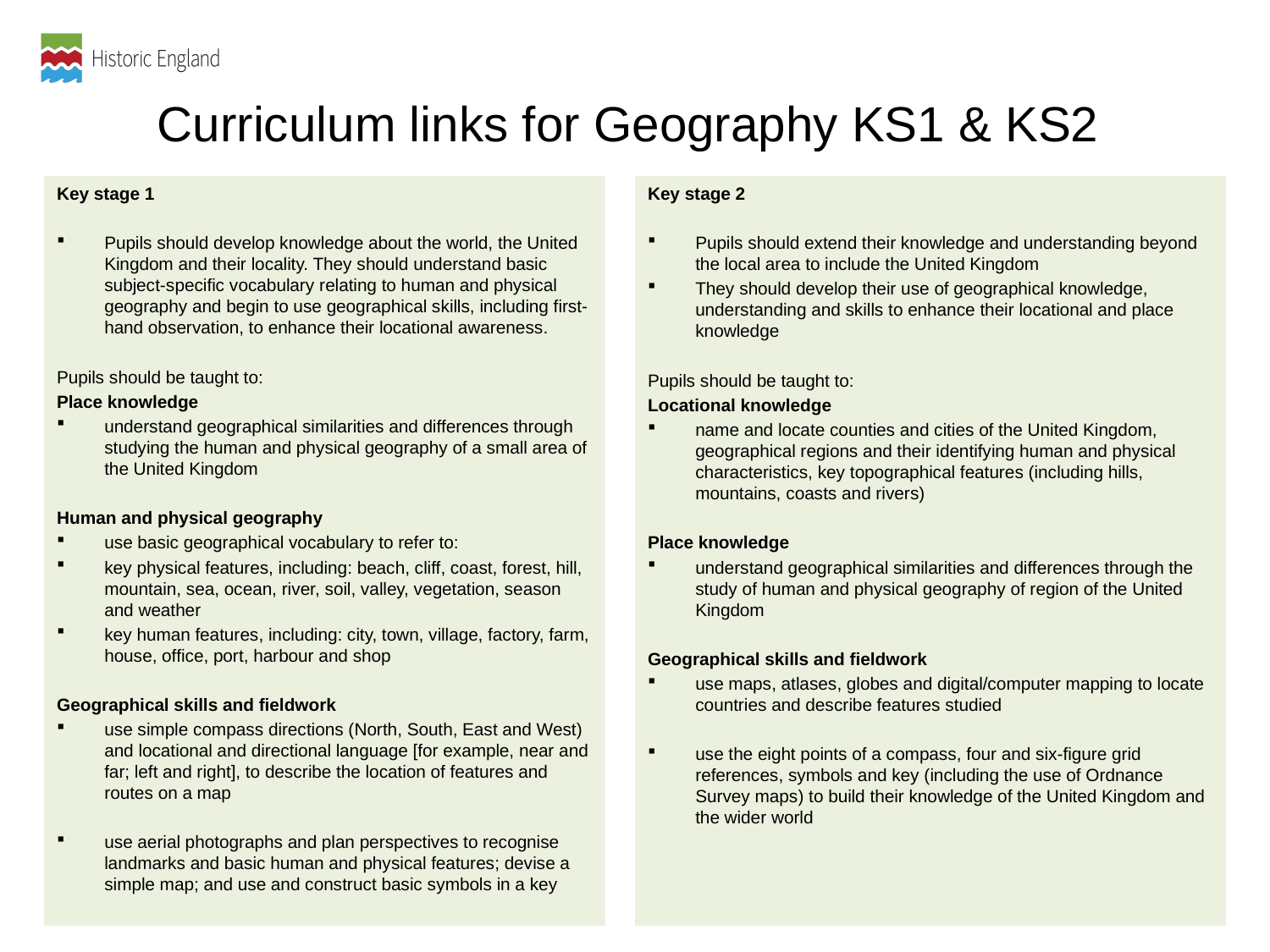

Curriculum links for Geography KS1 & KS2
Key stage 1

Pupils should develop knowledge about the world, the United Kingdom and their locality. They should understand basic subject-specific vocabulary relating to human and physical geography and begin to use geographical skills, including first-hand observation, to enhance their locational awareness.

Pupils should be taught to:
Place knowledge
understand geographical similarities and differences through studying the human and physical geography of a small area of the United Kingdom

Human and physical geography
use basic geographical vocabulary to refer to:
key physical features, including: beach, cliff, coast, forest, hill, mountain, sea, ocean, river, soil, valley, vegetation, season and weather
key human features, including: city, town, village, factory, farm, house, office, port, harbour and shop

Geographical skills and fieldwork
use simple compass directions (North, South, East and West) and locational and directional language [for example, near and far; left and right], to describe the location of features and routes on a map

use aerial photographs and plan perspectives to recognise landmarks and basic human and physical features; devise a simple map; and use and construct basic symbols in a key

Key stage 2

Pupils should extend their knowledge and understanding beyond the local area to include the United Kingdom
They should develop their use of geographical knowledge, understanding and skills to enhance their locational and place knowledge

Pupils should be taught to:
Locational knowledge
name and locate counties and cities of the United Kingdom, geographical regions and their identifying human and physical characteristics, key topographical features (including hills, mountains, coasts and rivers)

Place knowledge
understand geographical similarities and differences through the study of human and physical geography of region of the United Kingdom

Geographical skills and fieldwork
use maps, atlases, globes and digital/computer mapping to locate countries and describe features studied

use the eight points of a compass, four and six-figure grid references, symbols and key (including the use of Ordnance Survey maps) to build their knowledge of the United Kingdom and the wider world